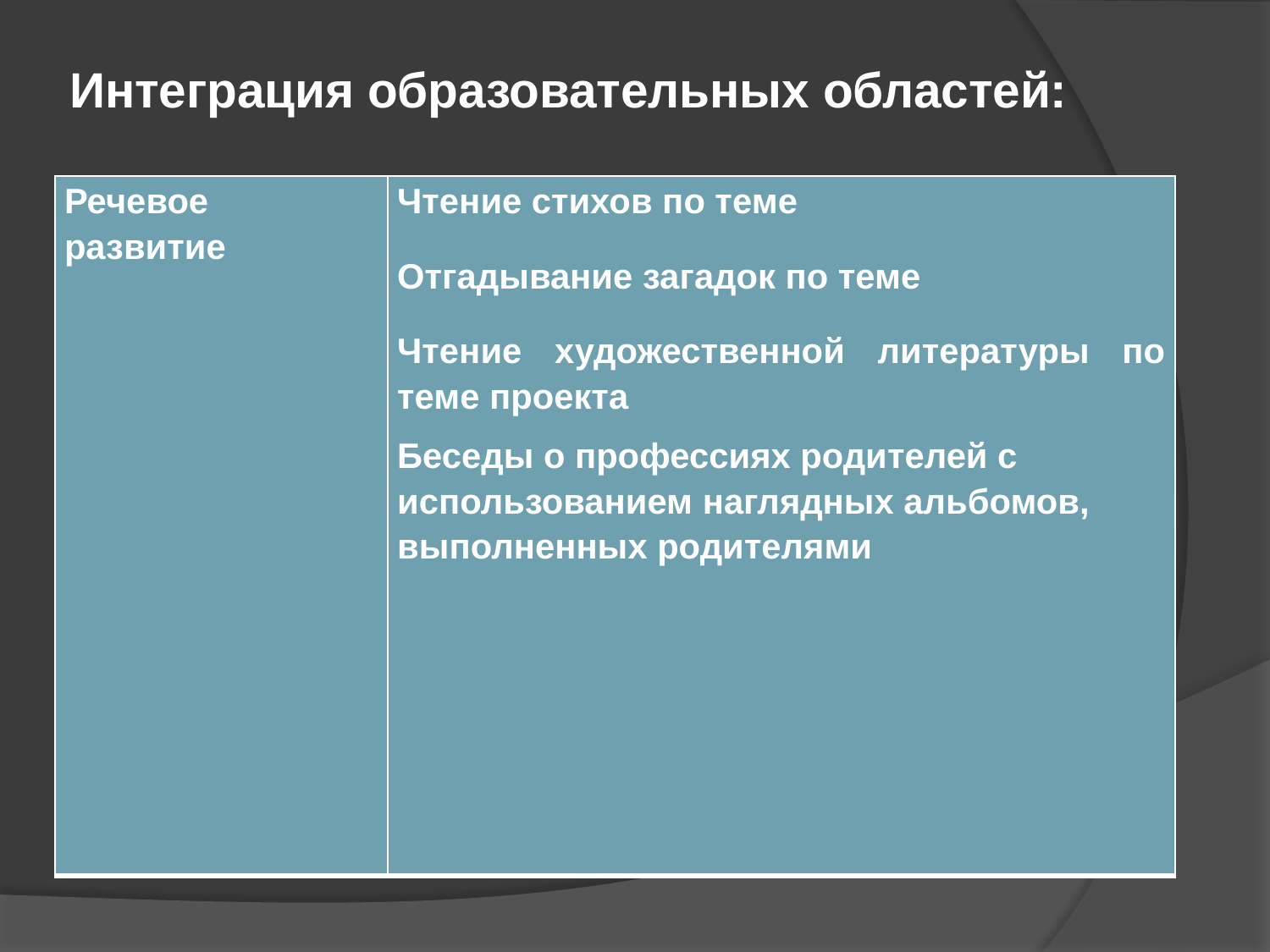

# Интеграция образовательных областей:
| Речевое развитие | Чтение стихов по теме Отгадывание загадок по теме Чтение художественной литературы по теме проекта Беседы о профессиях родителей с использованием наглядных альбомов, выполненных родителями |
| --- | --- |